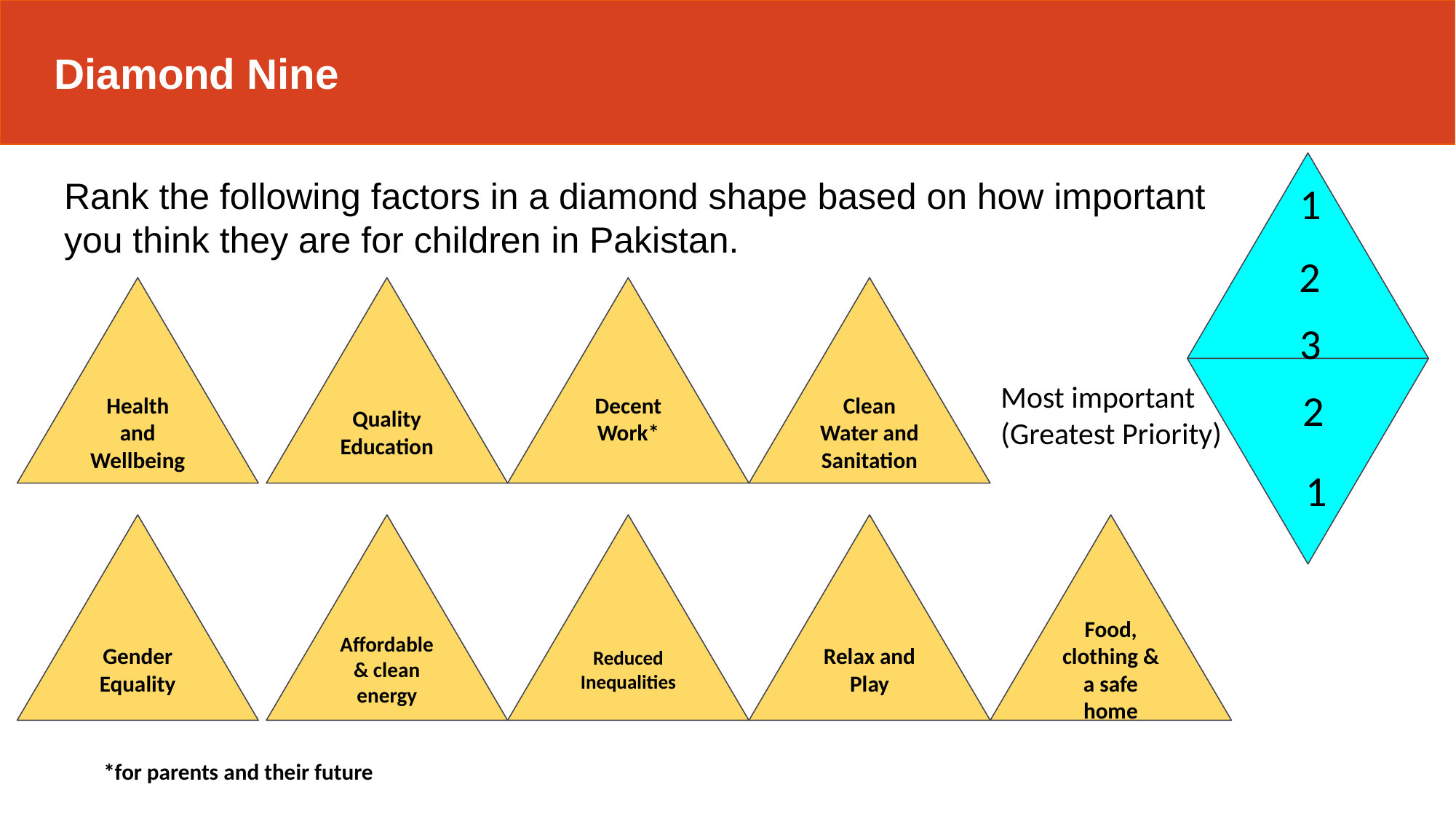

Diamond Nine

1
Rank the following factors in a diamond shape based on how important you think they are for children in Pakistan.
2
Health and Wellbeing
Quality Education
Decent Work*

Clean Water and Sanitation
3

Most important
(Greatest Priority)
2
1
Gender Equality
Affordable & clean energy
Reduced Inequalities
Relax and Play
Food, clothing & a safe home
*for parents and their future